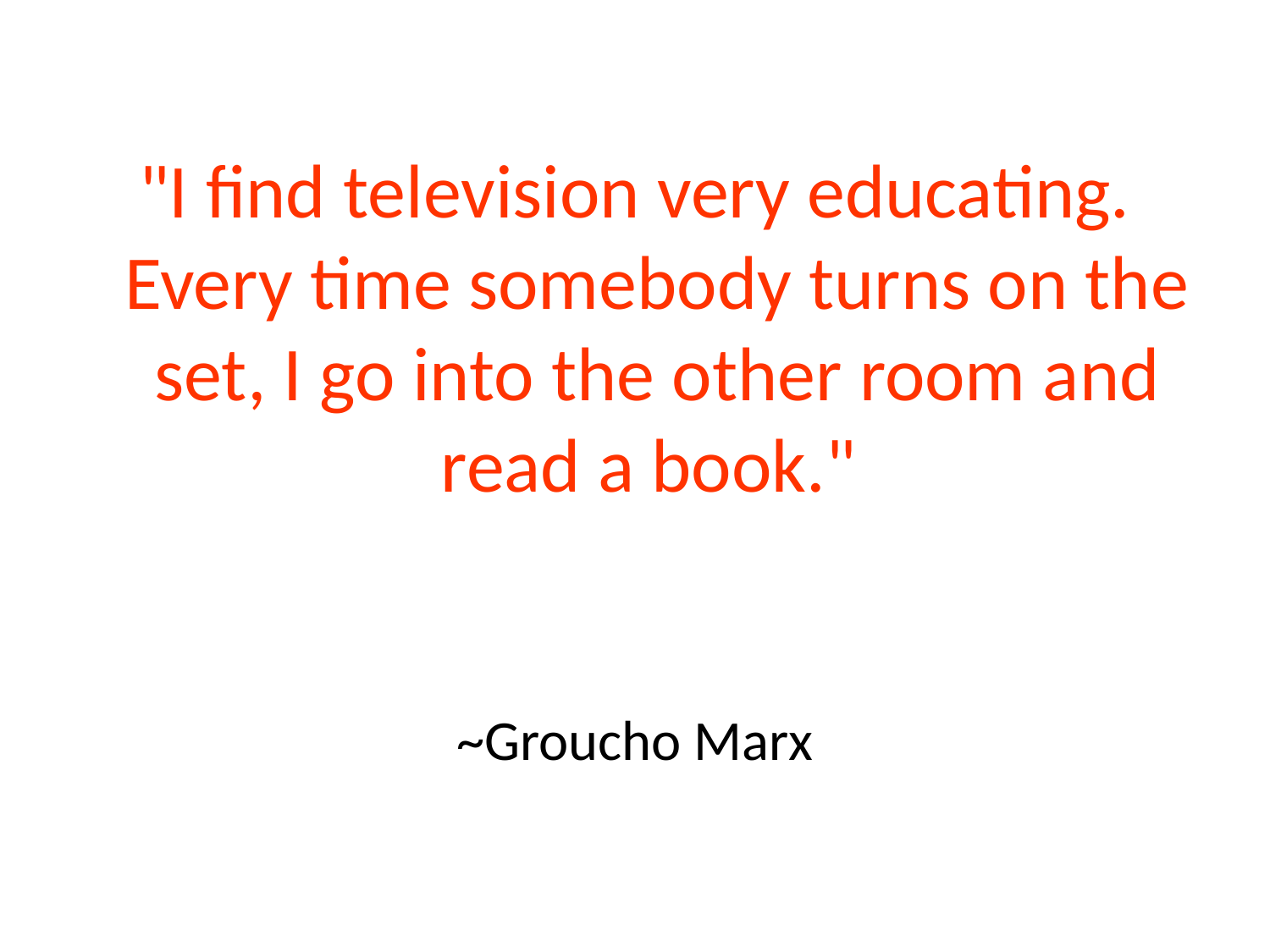

"I find television very educating. Every time somebody turns on the set, I go into the other room and read a book."

~Groucho Marx